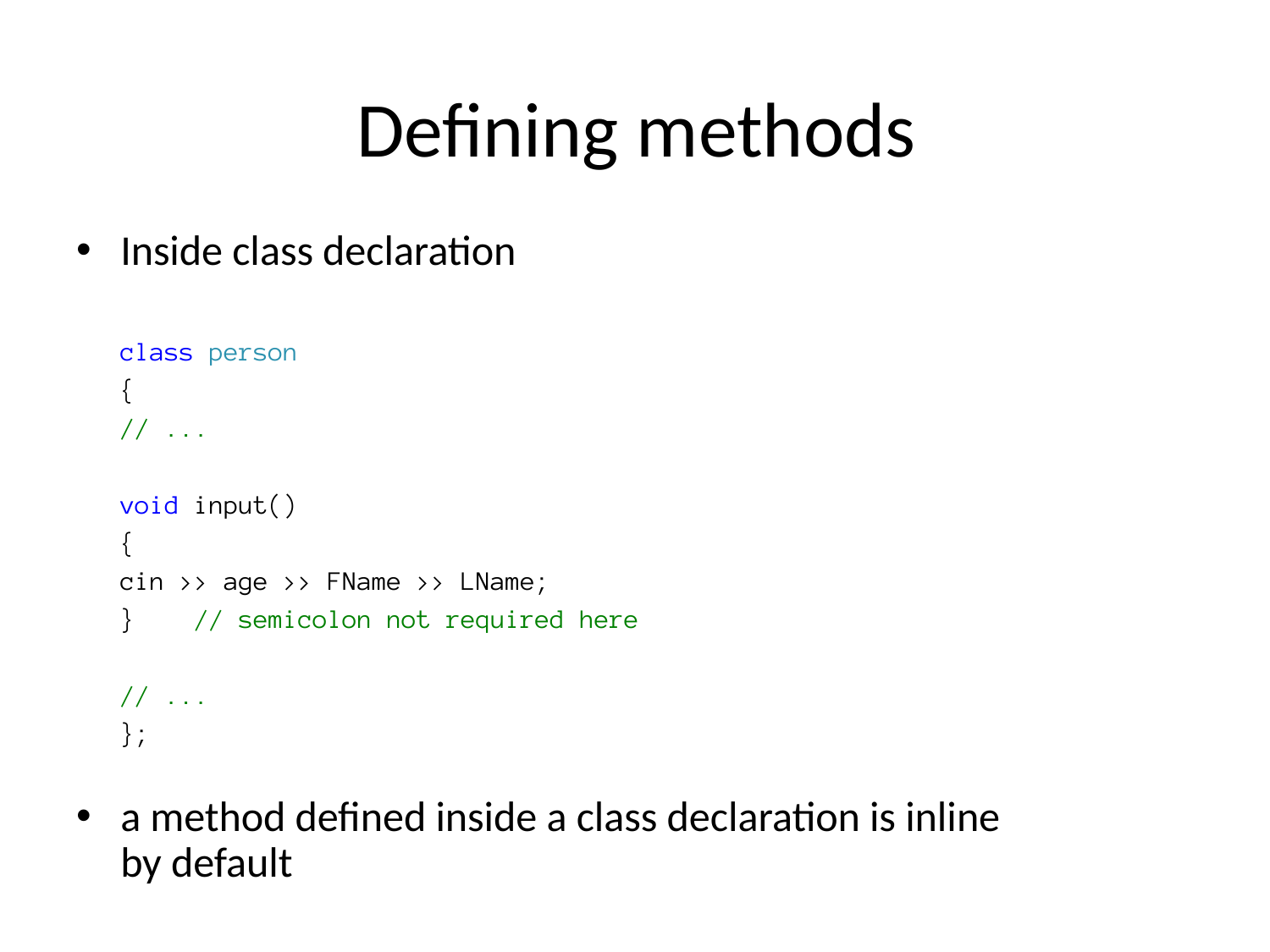

# Defining methods
Inside class declaration

	class person
	{
		// ...

		void input()
		{
			cin >> age >> FName >> LName;
		}    // semicolon not required here

		// ...
	};

a method defined inside a class declaration is inline
by default